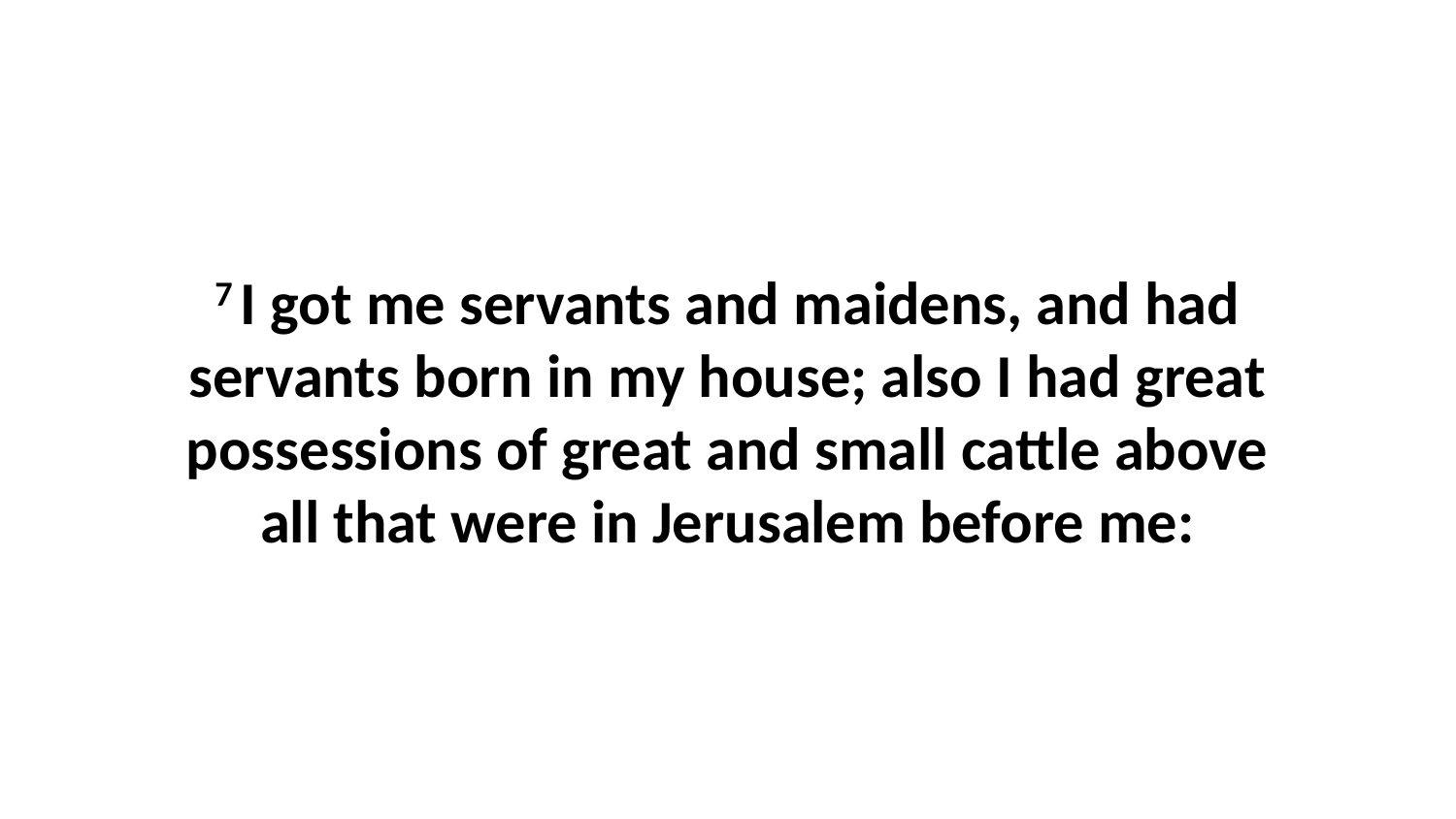

7 I got me servants and maidens, and had servants born in my house; also I had great possessions of great and small cattle above all that were in Jerusalem before me: